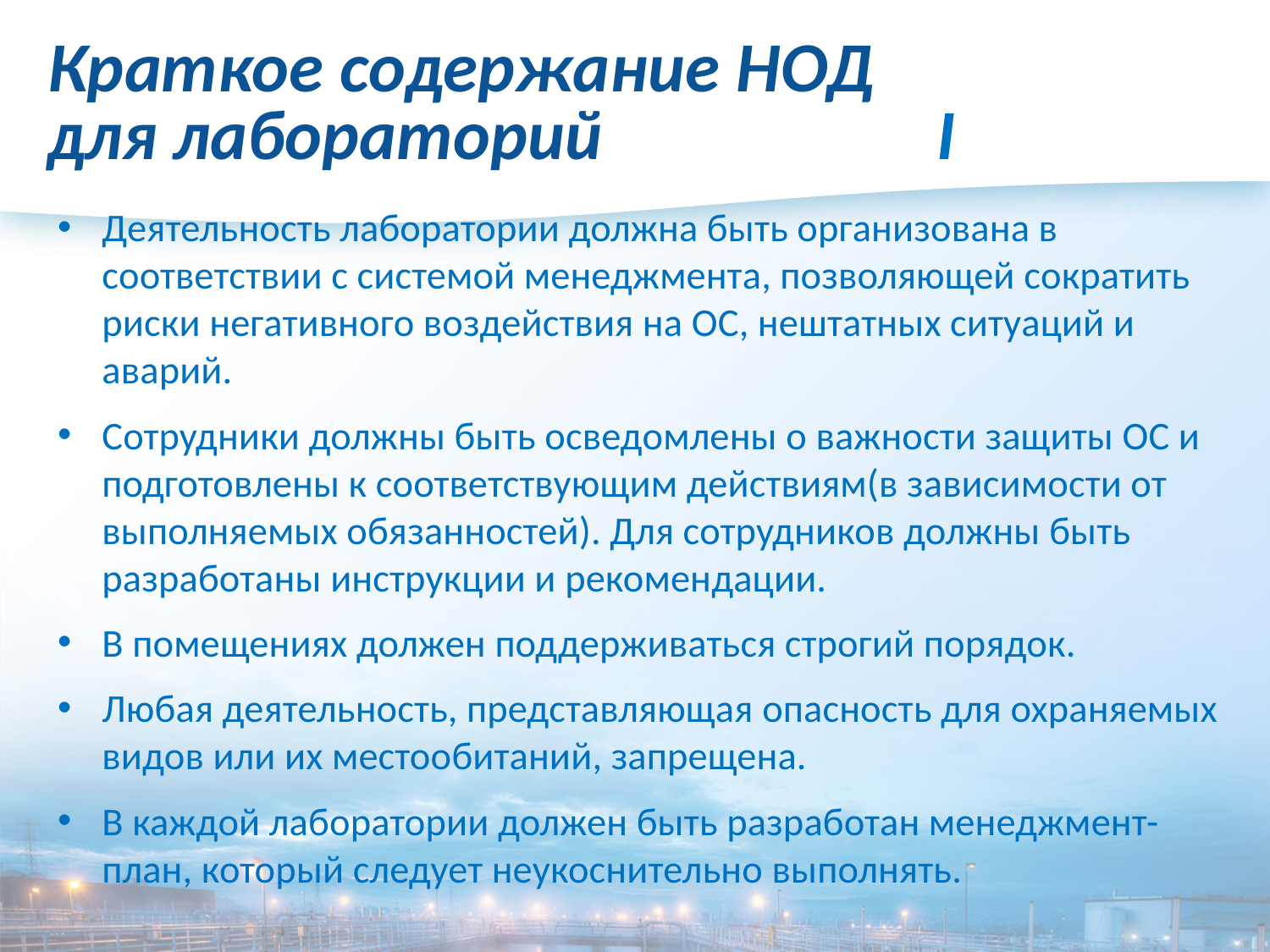

# Краткое содержание НОД для лабораторий			I
Деятельность лаборатории должна быть организована в соответствии с системой менеджмента, позволяющей сократить риски негативного воздействия на ОС, нештатных ситуаций и аварий.
Сотрудники должны быть осведомлены о важности защиты ОС и подготовлены к соответствующим действиям(в зависимости от выполняемых обязанностей). Для сотрудников должны быть разработаны инструкции и рекомендации.
В помещениях должен поддерживаться строгий порядок.
Любая деятельность, представляющая опасность для охраняемых видов или их местообитаний, запрещена.
В каждой лаборатории должен быть разработан менеджмент-план, который следует неукоснительно выполнять.